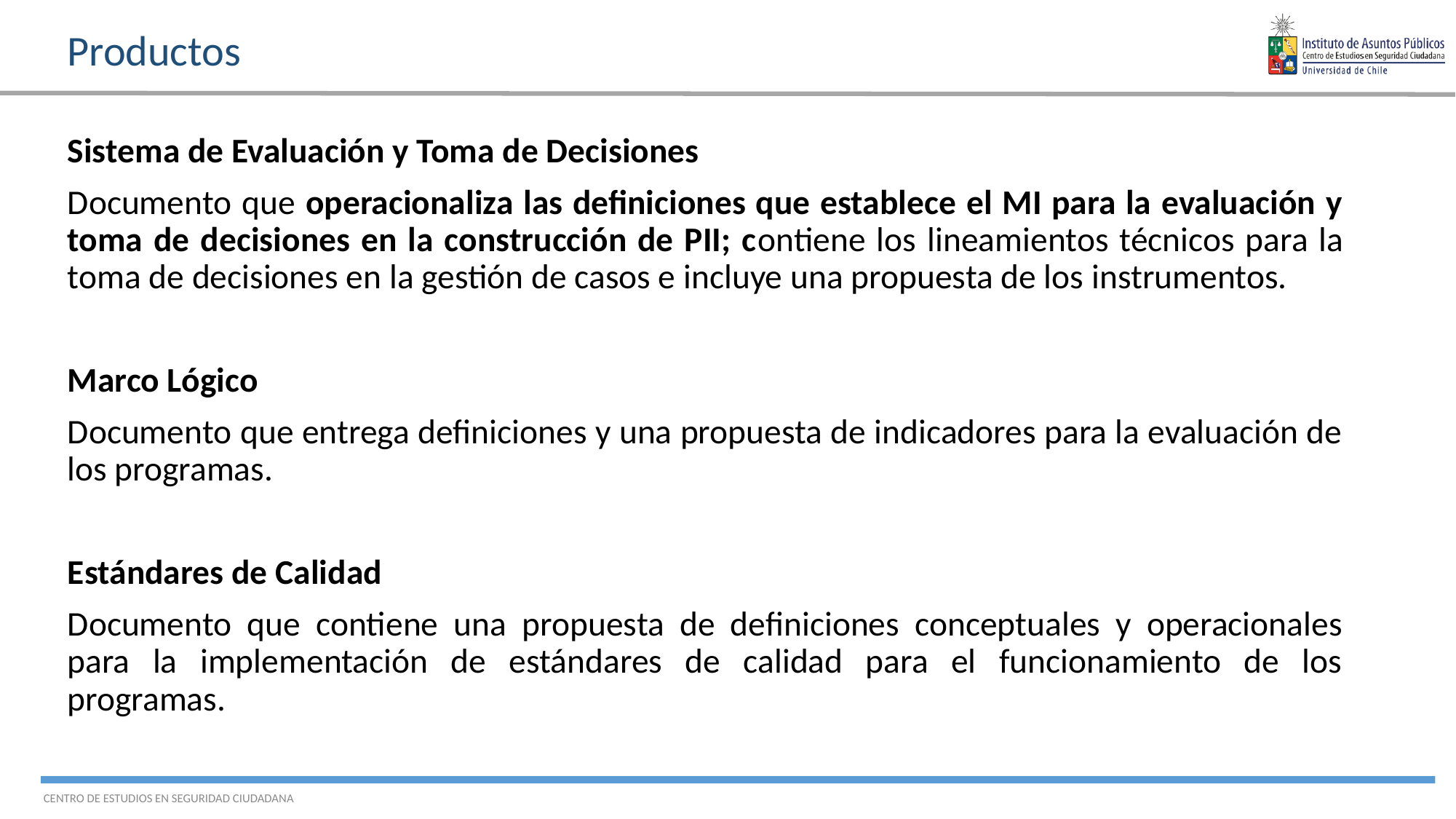

# Productos
Sistema de Evaluación y Toma de Decisiones
Documento que operacionaliza las definiciones que establece el MI para la evaluación y toma de decisiones en la construcción de PII; contiene los lineamientos técnicos para la toma de decisiones en la gestión de casos e incluye una propuesta de los instrumentos.

Marco Lógico
Documento que entrega definiciones y una propuesta de indicadores para la evaluación de los programas.

Estándares de Calidad
Documento que contiene una propuesta de definiciones conceptuales y operacionales para la implementación de estándares de calidad para el funcionamiento de los programas.